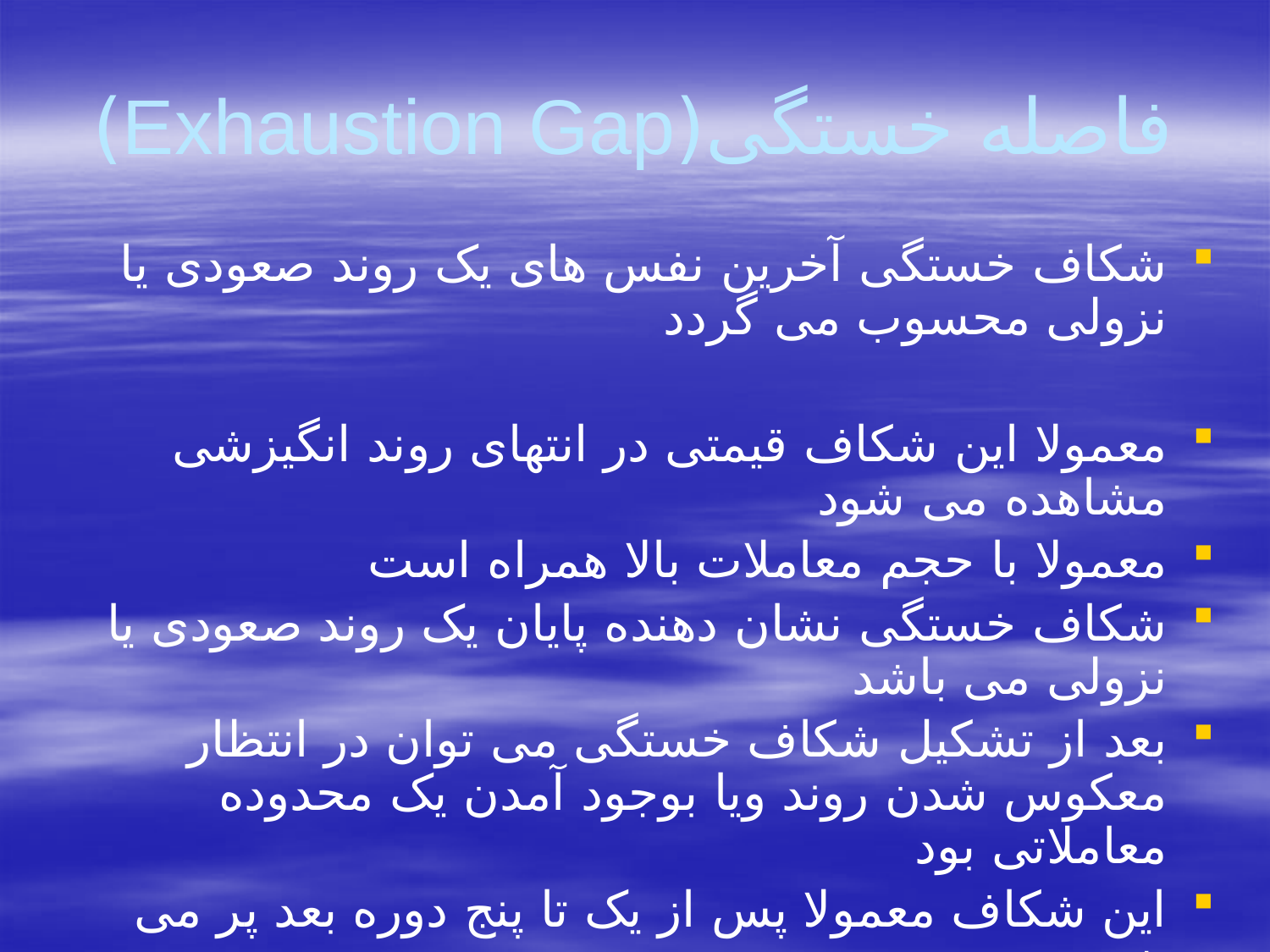

# فاصله خستگی(Exhaustion Gap)
شکاف خستگی آخرین نفس های یک روند صعودی یا نزولی محسوب می گردد

معمولا این شکاف قیمتی در انتهای روند انگیزشی مشاهده می شود
معمولا با حجم معاملات بالا همراه است
شکاف خستگی نشان دهنده پایان یک روند صعودی یا نزولی می باشد
بعد از تشکیل شکاف خستگی می توان در انتظار معکوس شدن روند ویا بوجود آمدن یک محدوده معاملاتی بود
این شکاف معمولا پس از یک تا پنج دوره بعد پر می شود